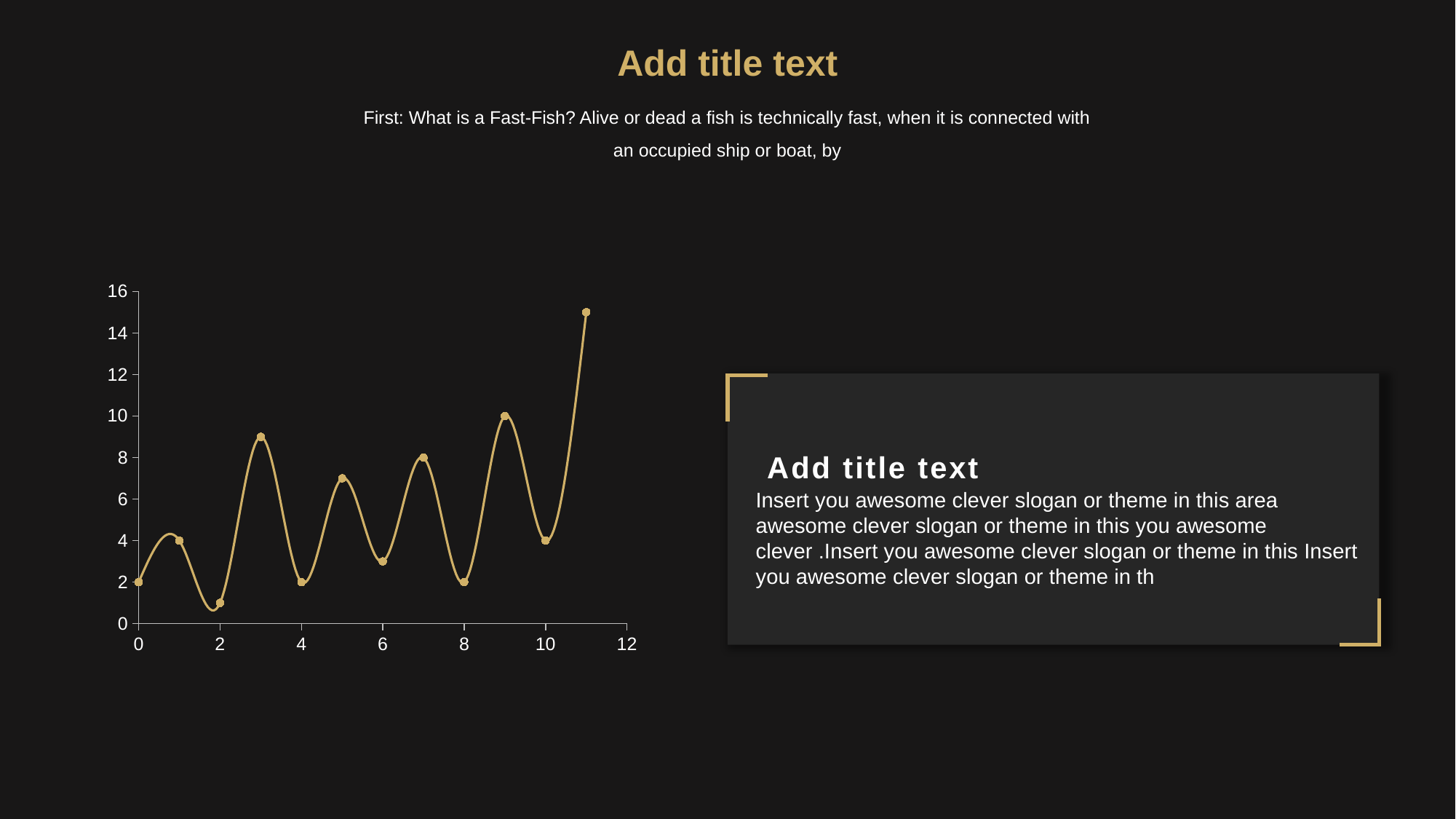

Add title text
First: What is a Fast-Fish? Alive or dead a fish is technically fast, when it is connected with an occupied ship or boat, by

### Chart

| Category | Y-Values |
|---|---|

Add title text
Insert you awesome clever slogan or theme in this area awesome clever slogan or theme in this you awesome clever .Insert you awesome clever slogan or theme in this Insert you awesome clever slogan or theme in th